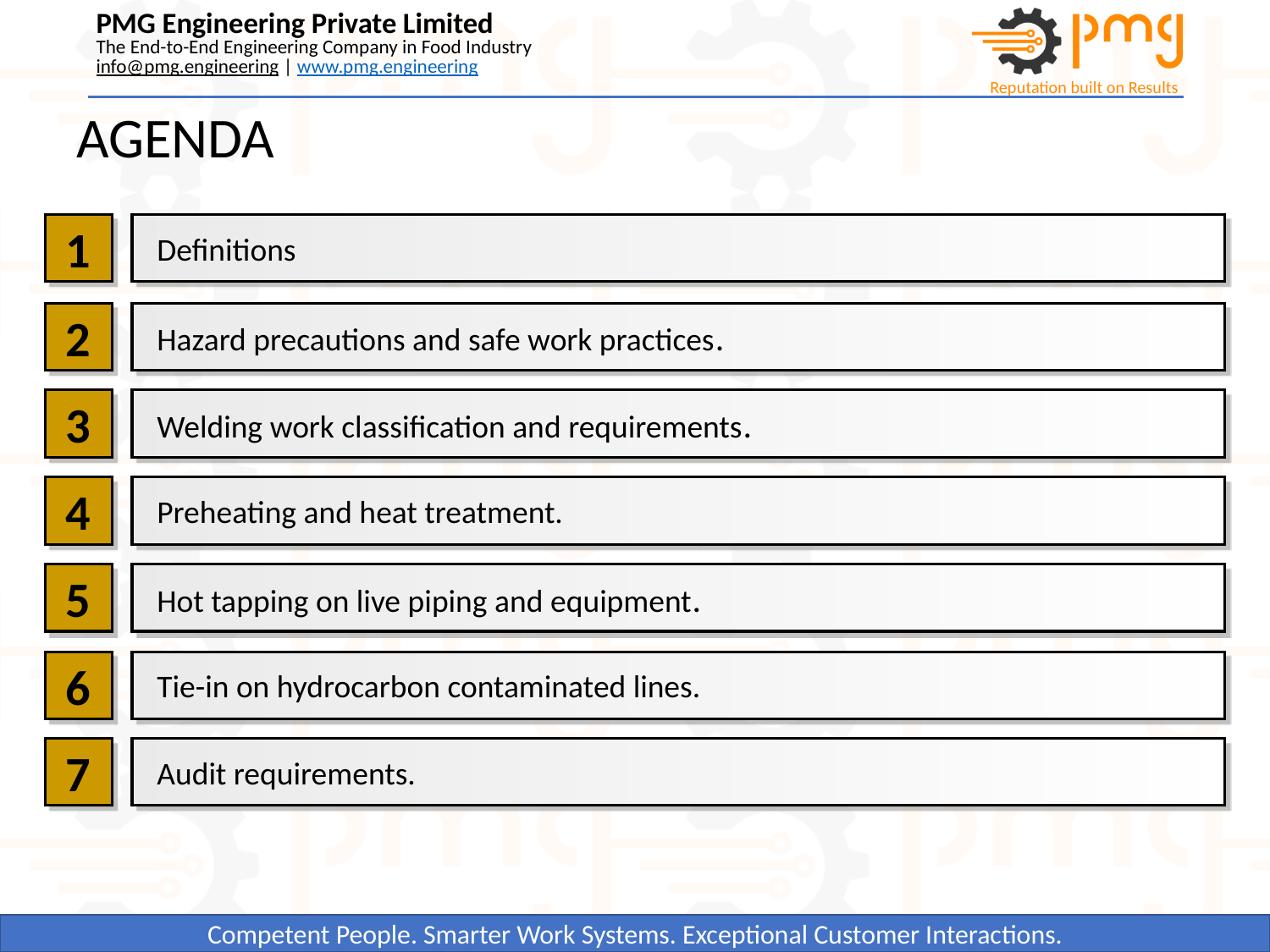

# AGENDA
1
Definitions
2
Hazard precautions and safe work practices.
3
Welding work classification and requirements.
4
Preheating and heat treatment.
5
Hot tapping on live piping and equipment.
6
Tie-in on hydrocarbon contaminated lines.
7
Audit requirements.